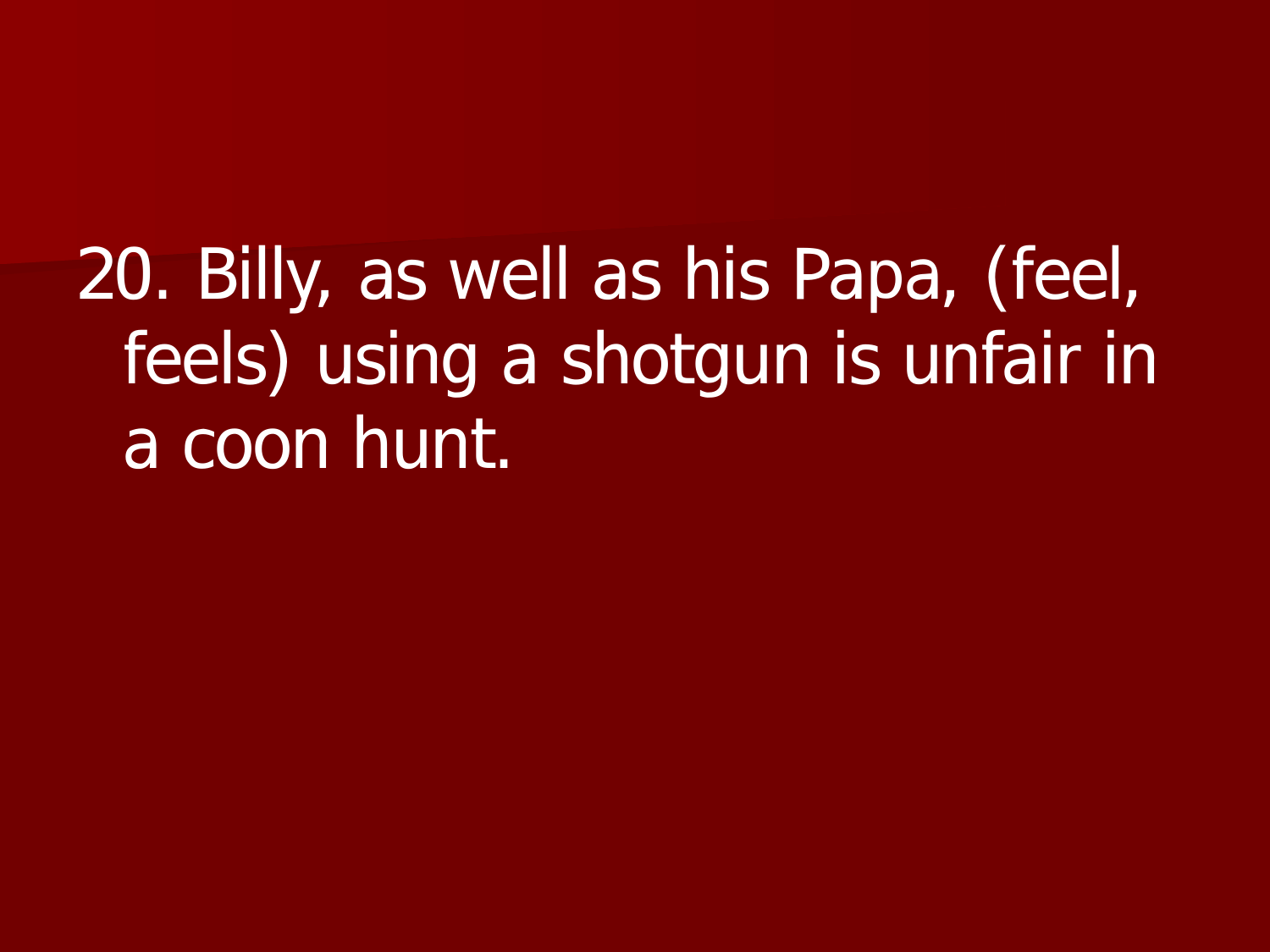

20. Billy, as well as his Papa, (feel, feels) using a shotgun is unfair in a coon hunt.